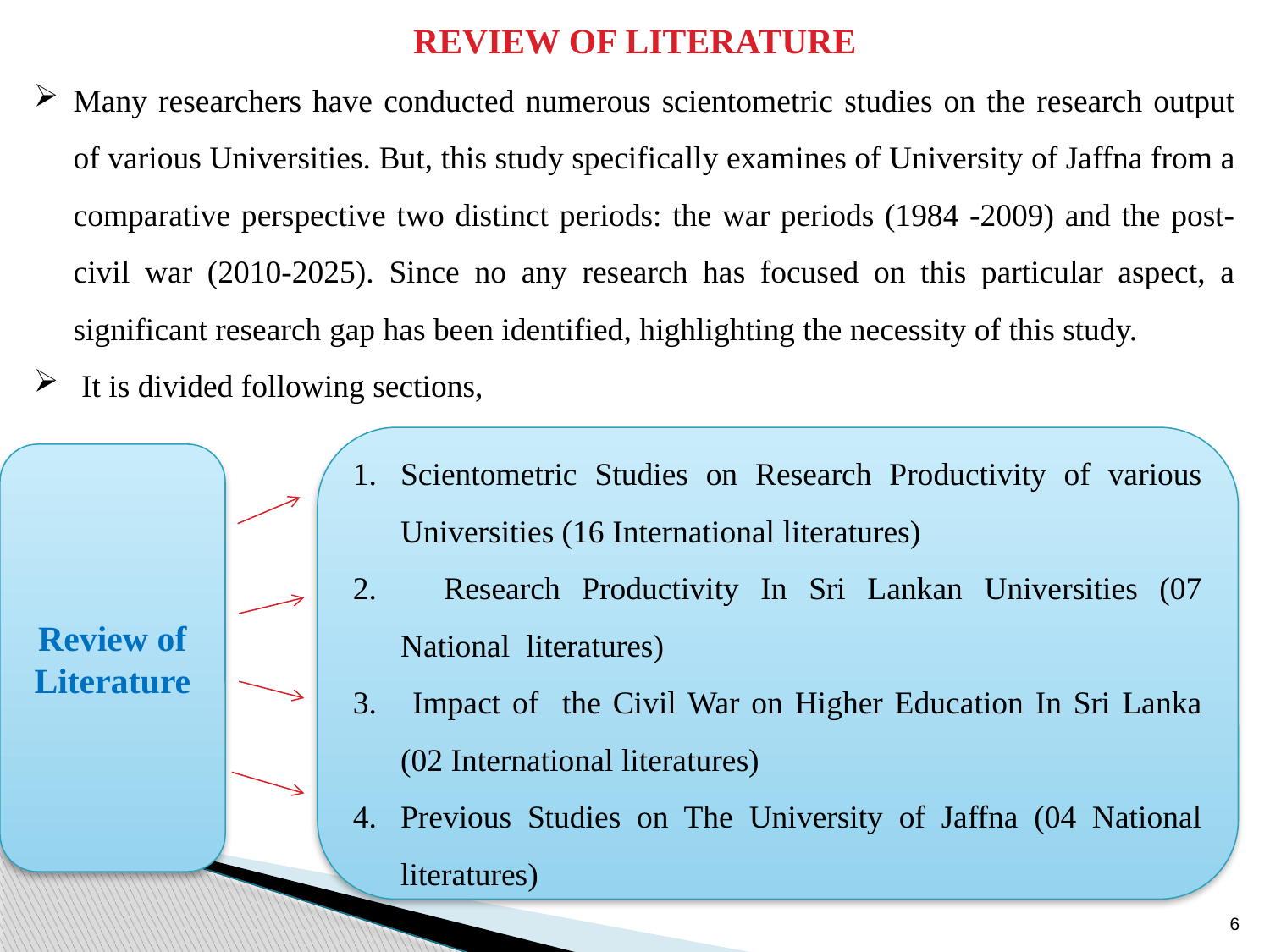

REVIEW OF LITERATURE
Many researchers have conducted numerous scientometric studies on the research output of various Universities. But, this study specifically examines of University of Jaffna from a comparative perspective two distinct periods: the war periods (1984 -2009) and the post-civil war (2010-2025). Since no any research has focused on this particular aspect, a significant research gap has been identified, highlighting the necessity of this study.
 It is divided following sections,
Scientometric Studies on Research Productivity of various Universities (16 International literatures)
  Research Productivity In Sri Lankan Universities (07 National  literatures)
 Impact of  the Civil War on Higher Education In Sri Lanka (02 International literatures)
Previous Studies on The University of Jaffna (04 National literatures)
Review of Literature
6